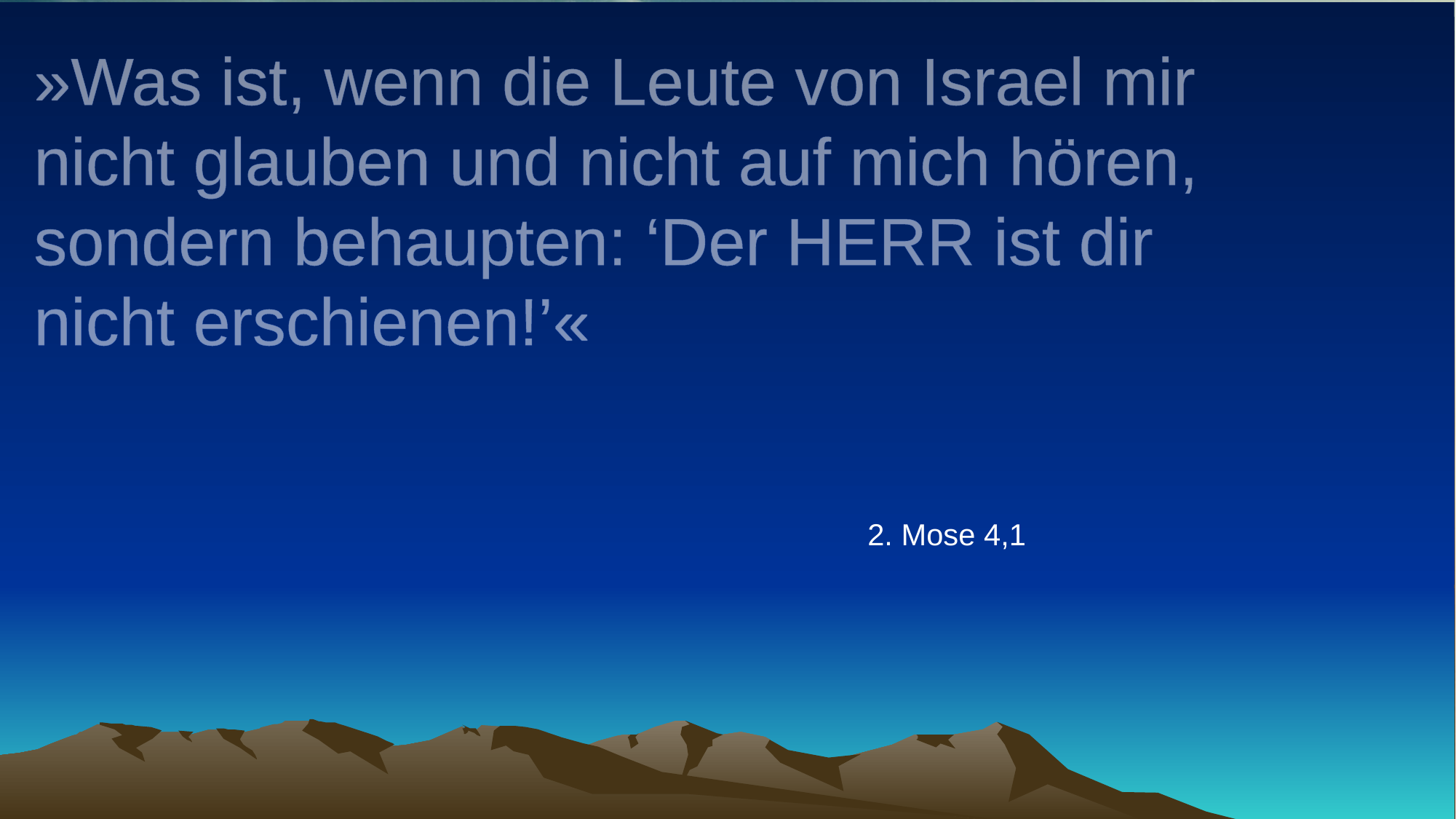

# »Was ist, wenn die Leute von Israel mir nicht glauben und nicht auf mich hören, sondern behaupten: ‘Der HERR ist dir nicht erschienen!’«
2. Mose 4,1